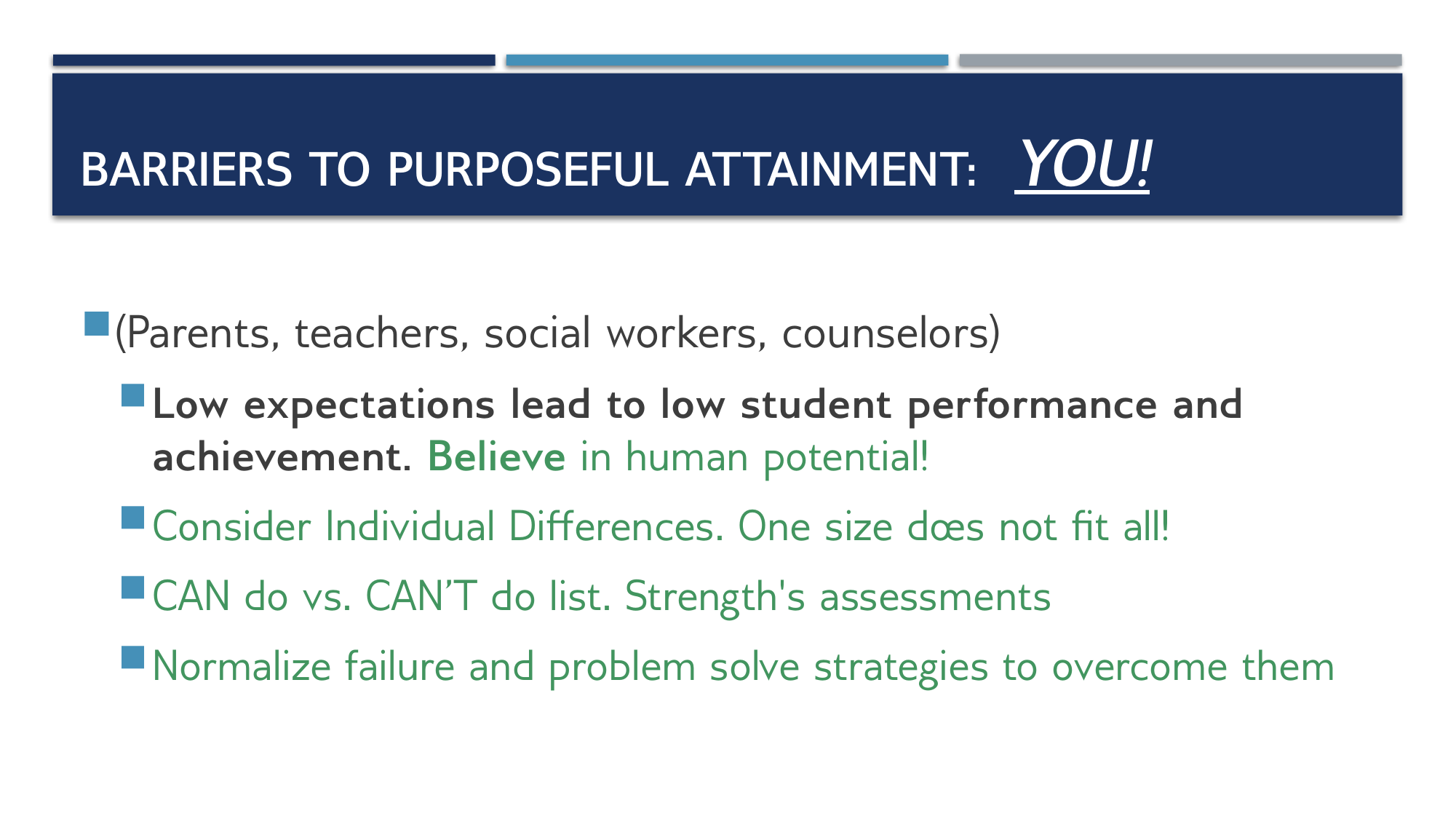

# Barriers to Purposeful attainment:  YOU!
(Parents, teachers, social workers, counselors)
Low expectations lead to low student performance and achievement. Believe in human potential!
Consider Individual Differences. One size does not fit all!
CAN do vs. CAN’T do list. Strength's assessments
Normalize failure and problem solve strategies to overcome them